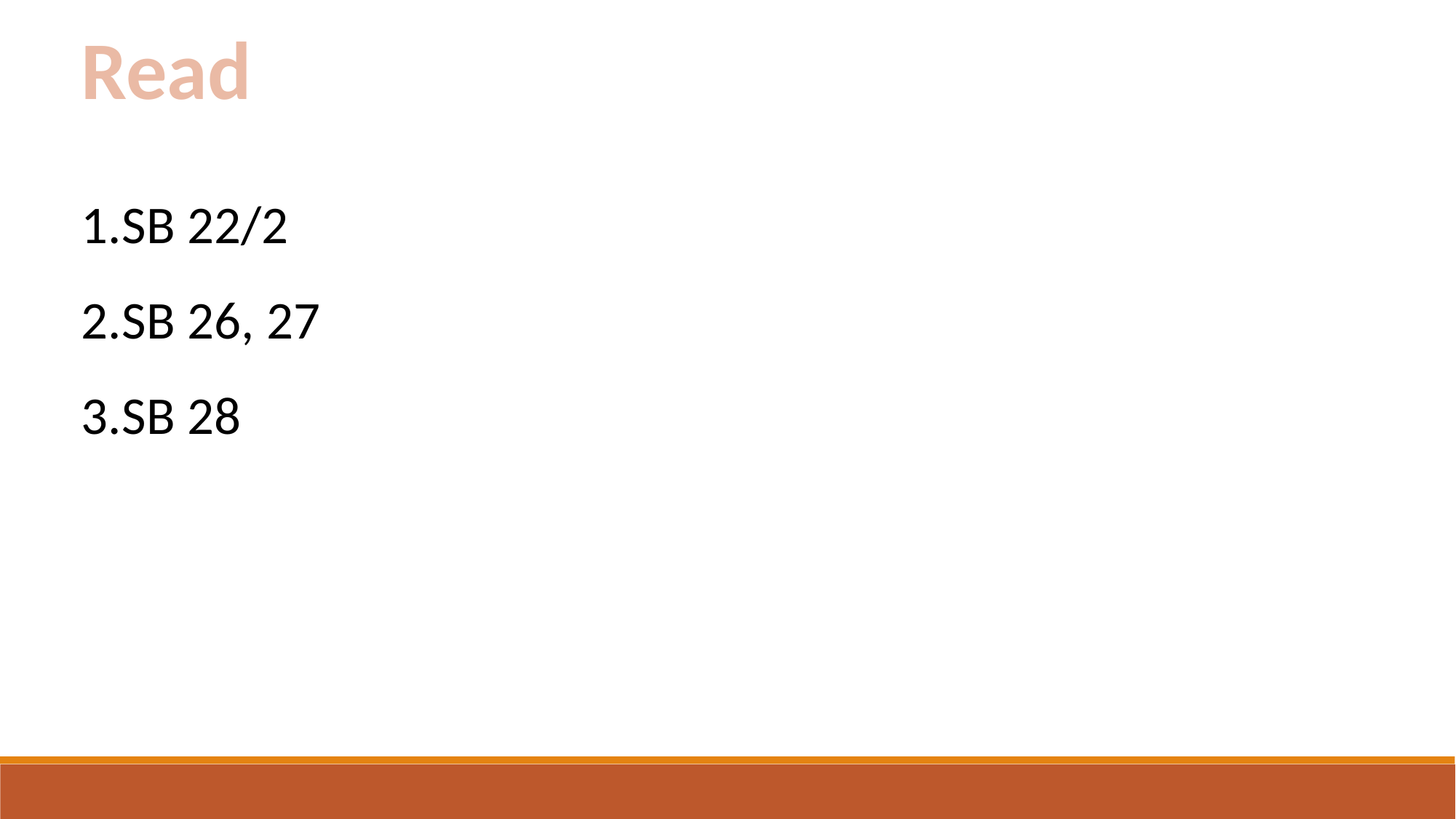

Read
SB 22/2
SB 26, 27
SB 28